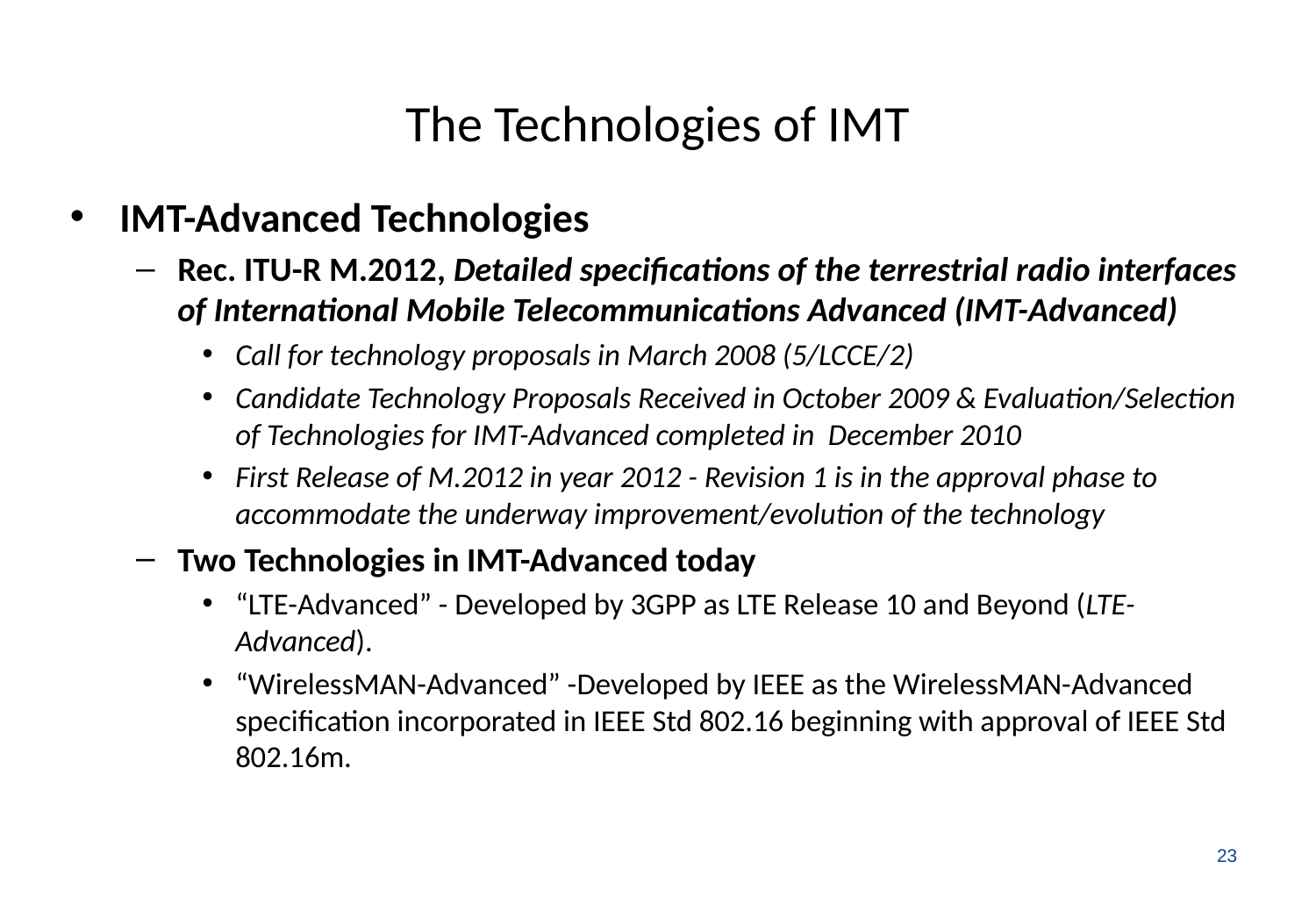

# The Technologies of IMT
IMT-Advanced Technologies
Rec. ITU-R M.2012, Detailed specifications of the terrestrial radio interfaces of International Mobile Telecommunications Advanced (IMT-Advanced)
Call for technology proposals in March 2008 (5/LCCE/2)
Candidate Technology Proposals Received in October 2009 & Evaluation/Selection of Technologies for IMT-Advanced completed in  December 2010
First Release of M.2012 in year 2012 - Revision 1 is in the approval phase to accommodate the underway improvement/evolution of the technology
Two Technologies in IMT-Advanced today
“LTE-Advanced” - Developed by 3GPP as LTE Release 10 and Beyond (LTE-Advanced).
“WirelessMAN-Advanced” -Developed by IEEE as the WirelessMAN-Advanced specification incorporated in IEEE Std 802.16 beginning with approval of IEEE Std 802.16m.

23